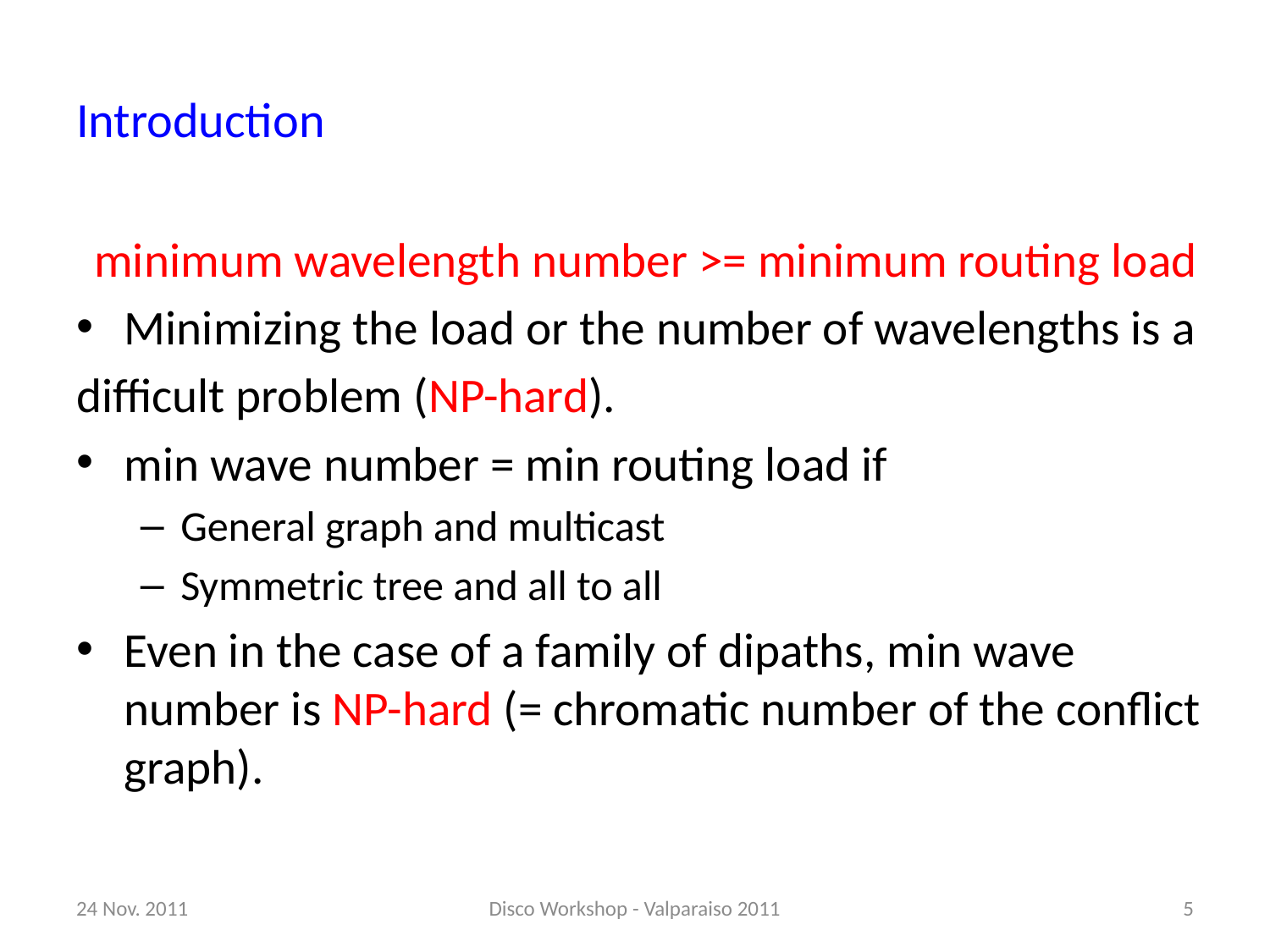

# Introduction
minimum wavelength number >= minimum routing load
Minimizing the load or the number of wavelengths is a
difficult problem (NP-hard).
min wave number = min routing load if
General graph and multicast
Symmetric tree and all to all
Even in the case of a family of dipaths, min wave number is NP-hard (= chromatic number of the conflict graph).
24 Nov. 2011
Disco Workshop - Valparaiso 2011
5